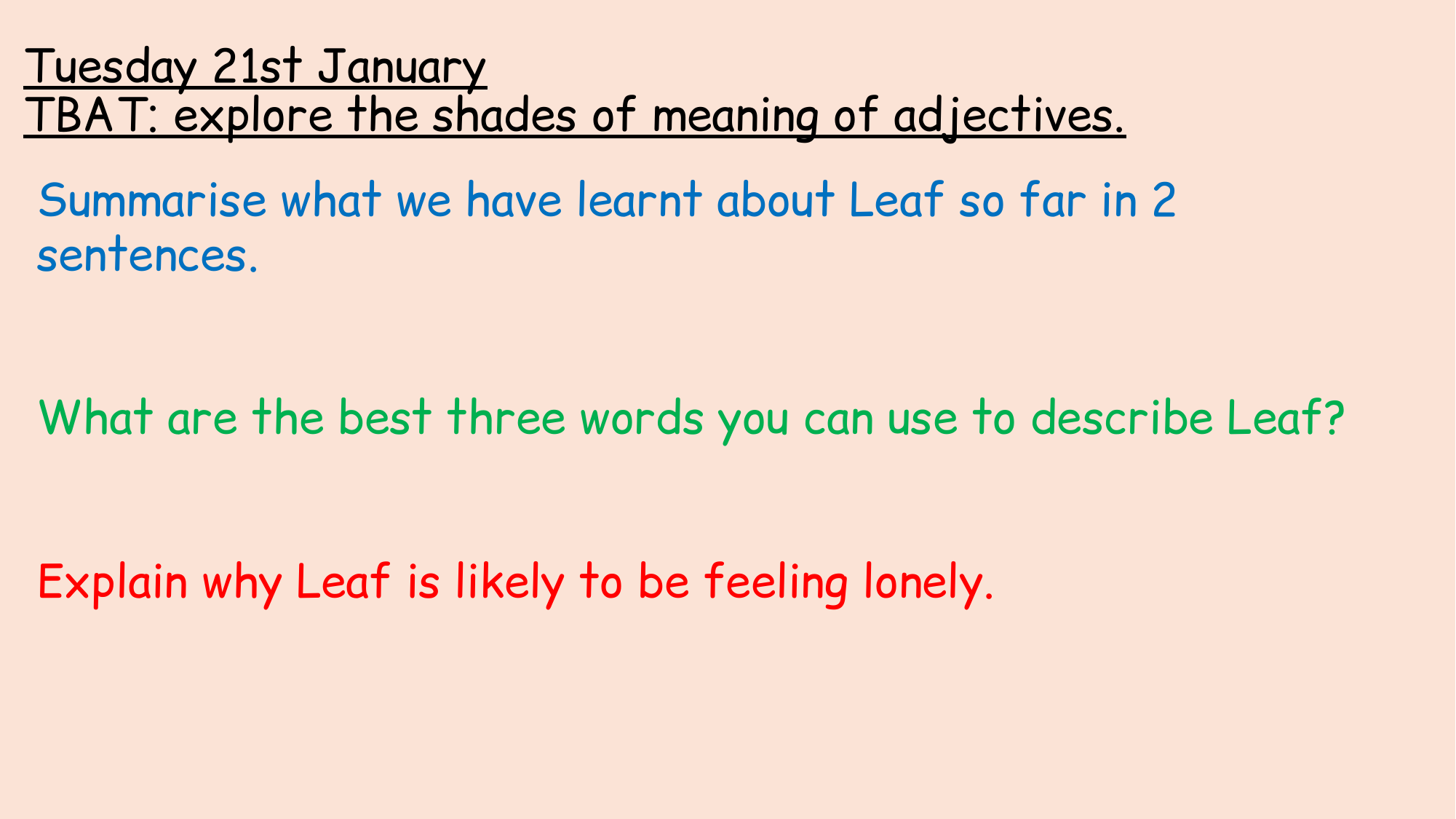

# Tuesday 21st January TBAT: explore the shades of meaning of adjectives.
Summarise what we have learnt about Leaf so far in 2 sentences.
What are the best three words you can use to describe Leaf?
Explain why Leaf is likely to be feeling lonely.